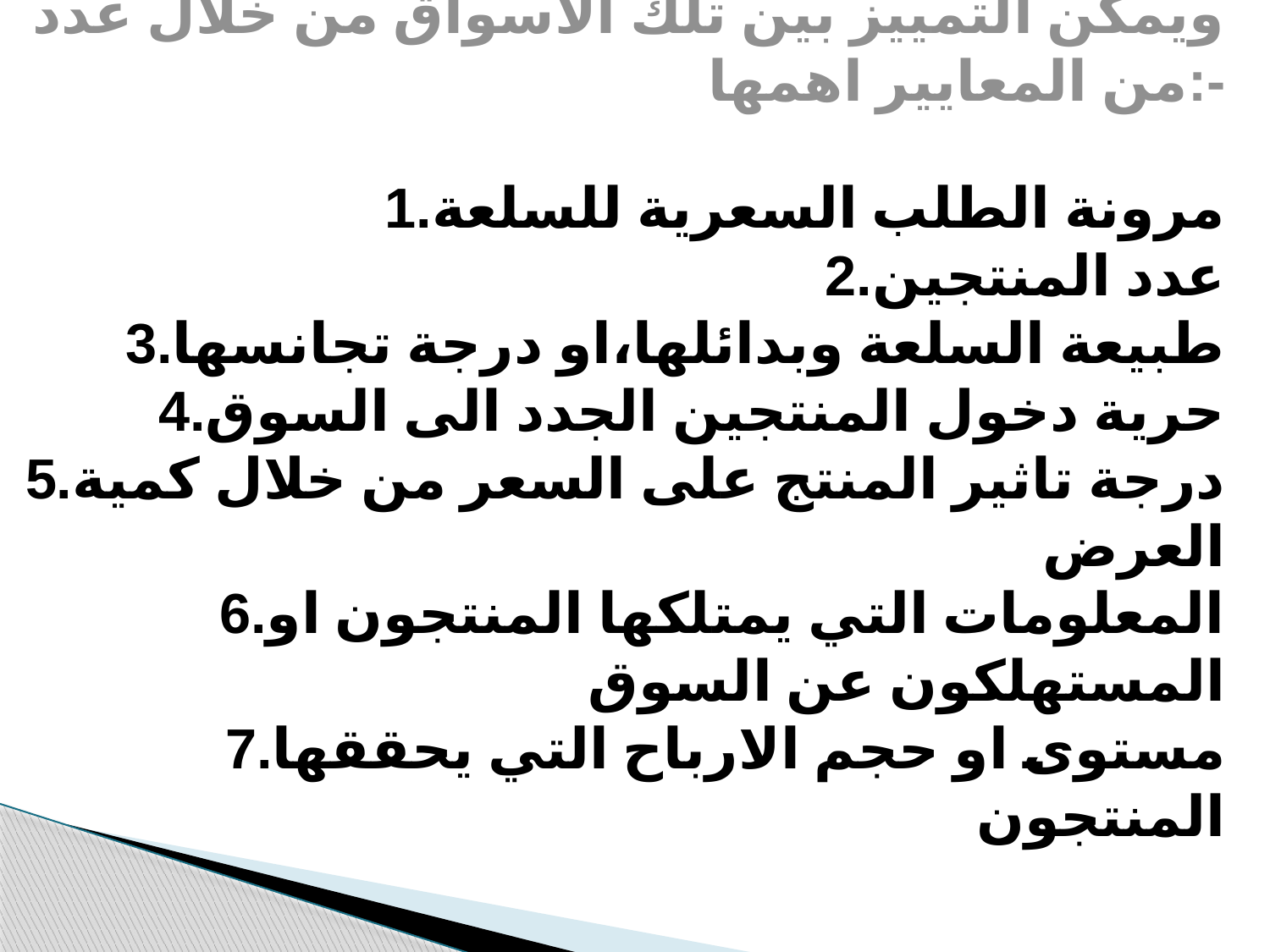

ويمكن التمييز بين تلك الاسواق من خلال عدد من المعايير اهمها:-

1.مرونة الطلب السعرية للسلعة
2.عدد المنتجين
3.طبيعة السلعة وبدائلها،او درجة تجانسها
4.حرية دخول المنتجين الجدد الى السوق
5.درجة تاثير المنتج على السعر من خلال كمية العرض
6.المعلومات التي يمتلكها المنتجون او المستهلكون عن السوق
7.مستوى او حجم الارباح التي يحققها المنتجون